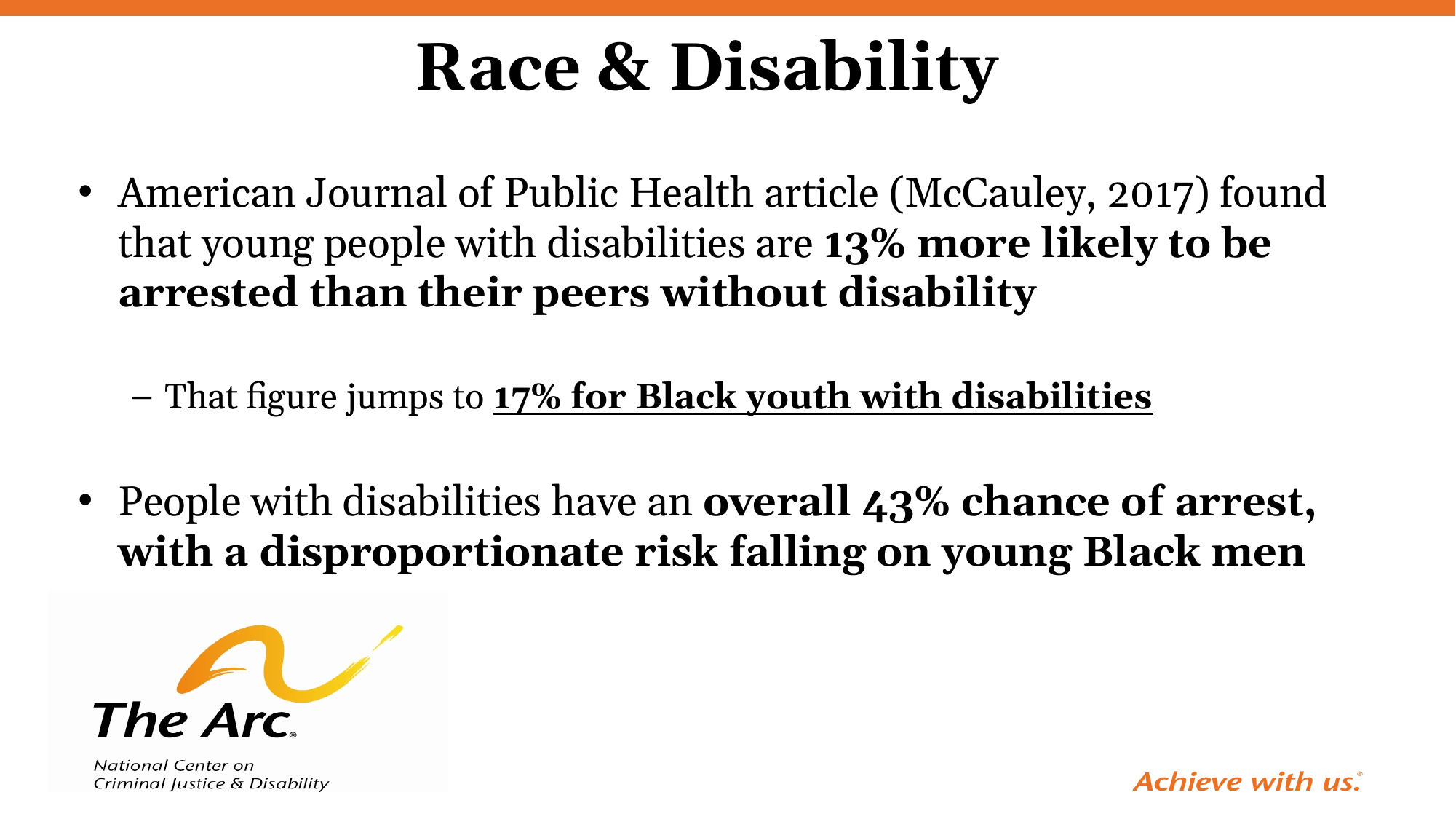

# Race & Disability
American Journal of Public Health article (McCauley, 2017) found that young people with disabilities are 13% more likely to be arrested than their peers without disability
That figure jumps to 17% for Black youth with disabilities
People with disabilities have an overall 43% chance of arrest, with a disproportionate risk falling on young Black men